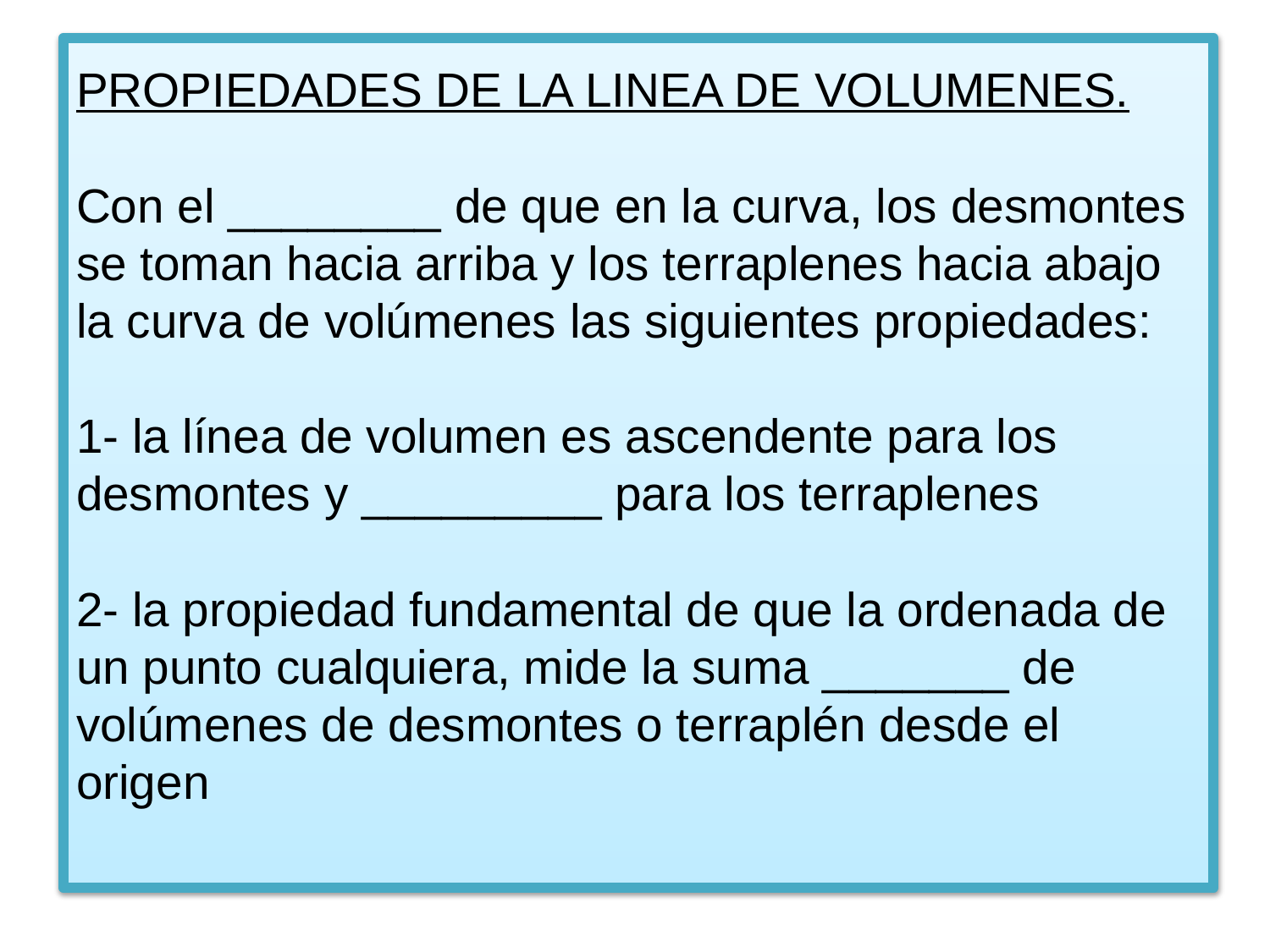

# PROPIEDADES DE LA LINEA DE VOLUMENES. Con el ________ de que en la curva, los desmontes se toman hacia arriba y los terraplenes hacia abajo la curva de volúmenes las siguientes propiedades: 1- la línea de volumen es ascendente para los desmontes y _________ para los terraplenes 2- la propiedad fundamental de que la ordenada de un punto cualquiera, mide la suma _______ de volúmenes de desmontes o terraplén desde el origen